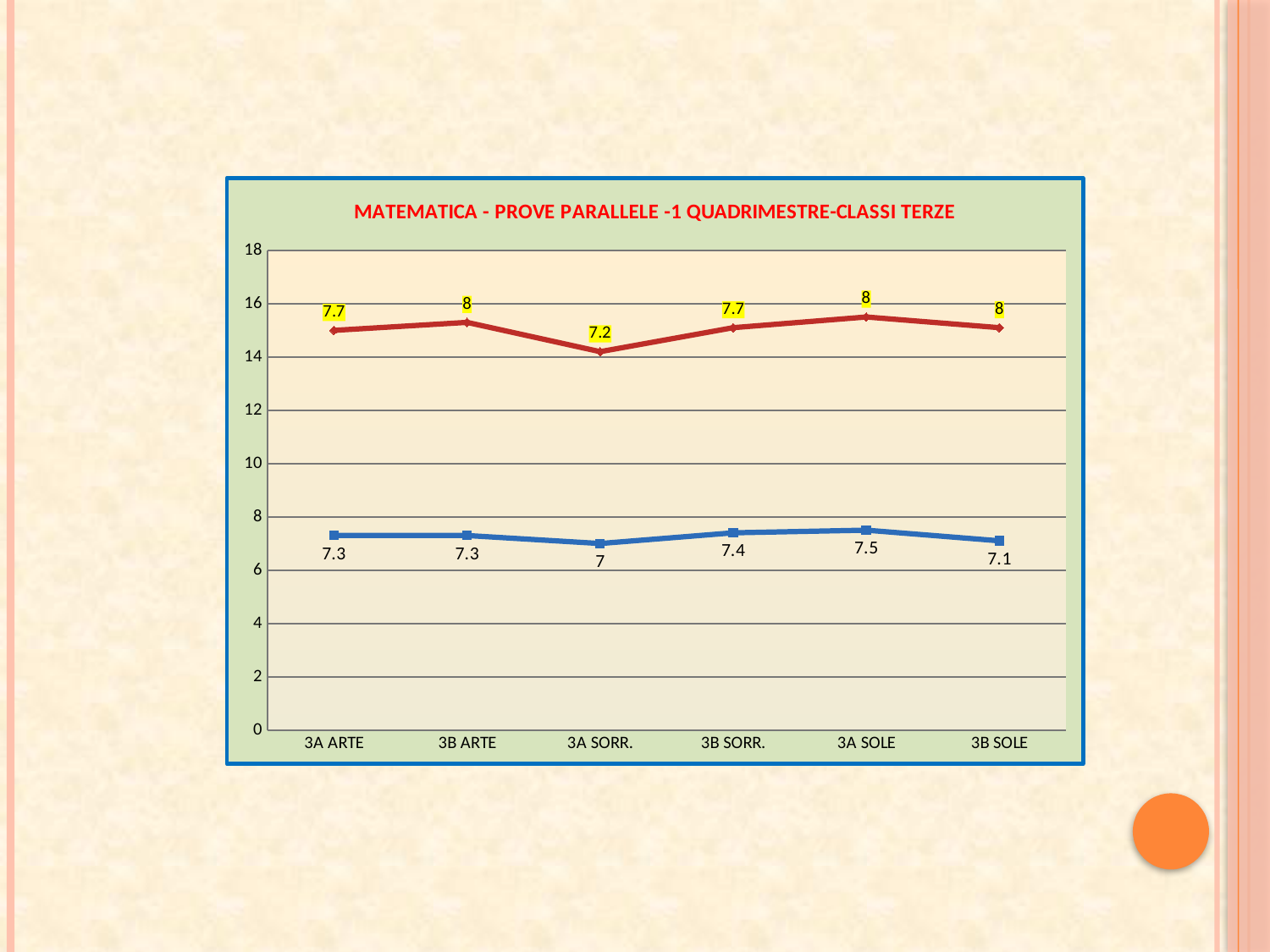

### Chart: MATEMATICA - PROVE PARALLELE -1 QUADRIMESTRE-CLASSI TERZE

| Category | MAT.1°PERIODO | MAT.1°QUADRIMESTRE |
|---|---|---|
| 3A ARTE | 7.3 | 7.7 |
| 3B ARTE | 7.3 | 8.0 |
| 3A SORR. | 7.0 | 7.2 |
| 3B SORR. | 7.4 | 7.7 |
| 3A SOLE | 7.5 | 8.0 |
| 3B SOLE | 7.1 | 8.0 |